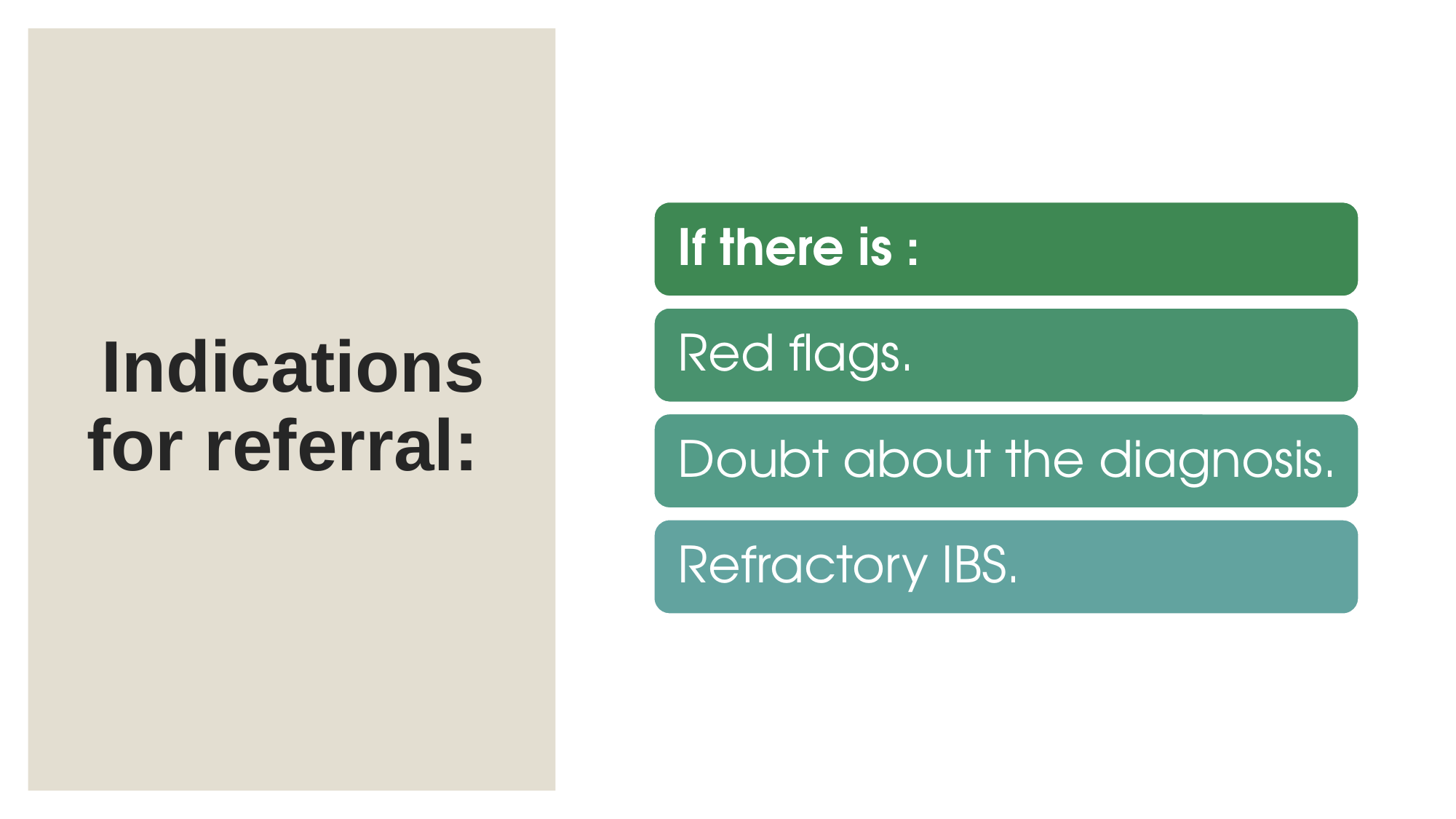

# Indications for referral:
If there is :
Red flags.
Doubt about the diagnosis.
Refractory IBS.